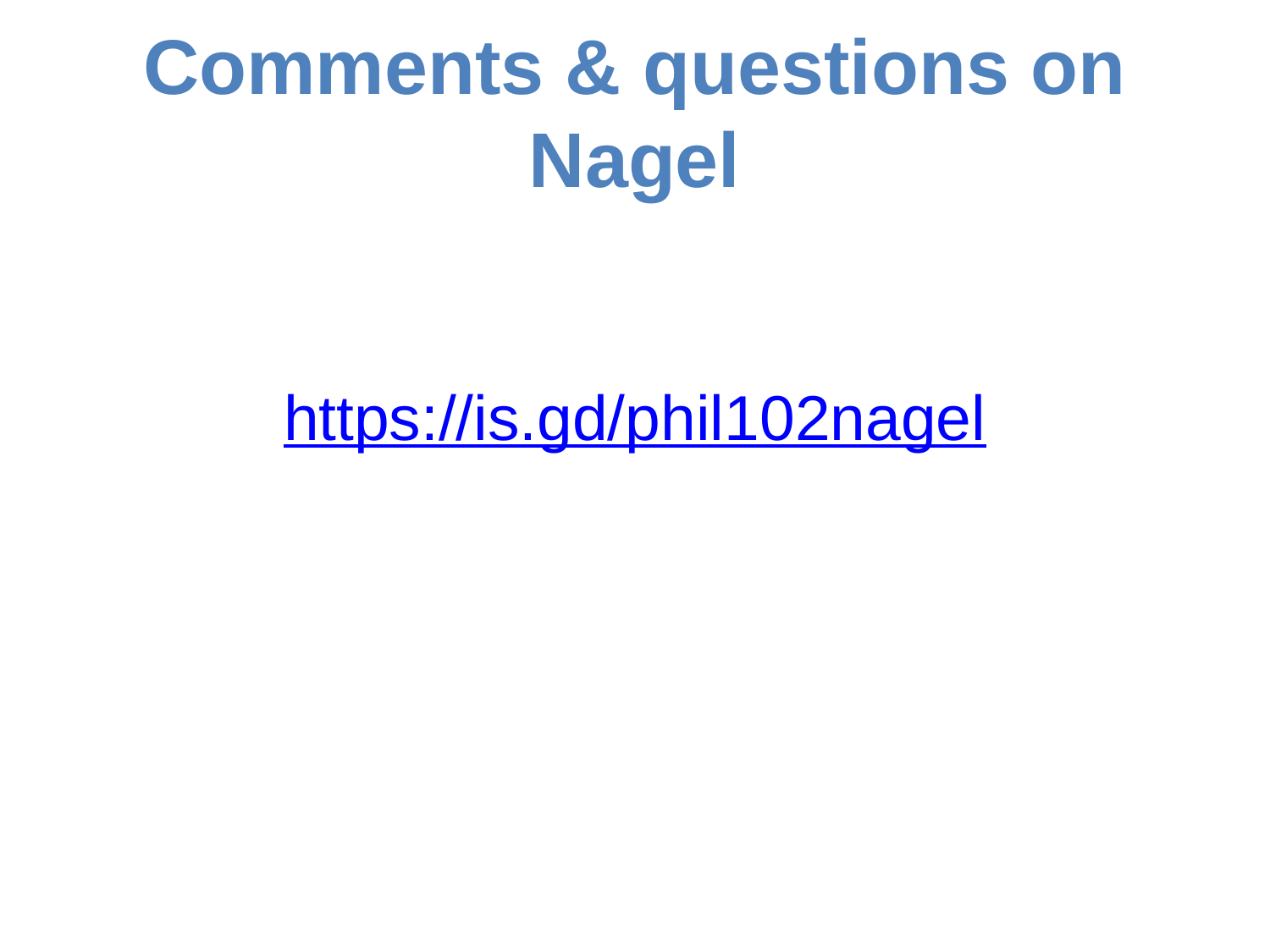

# Comments & questions on Nagel

https://is.gd/phil102nagel